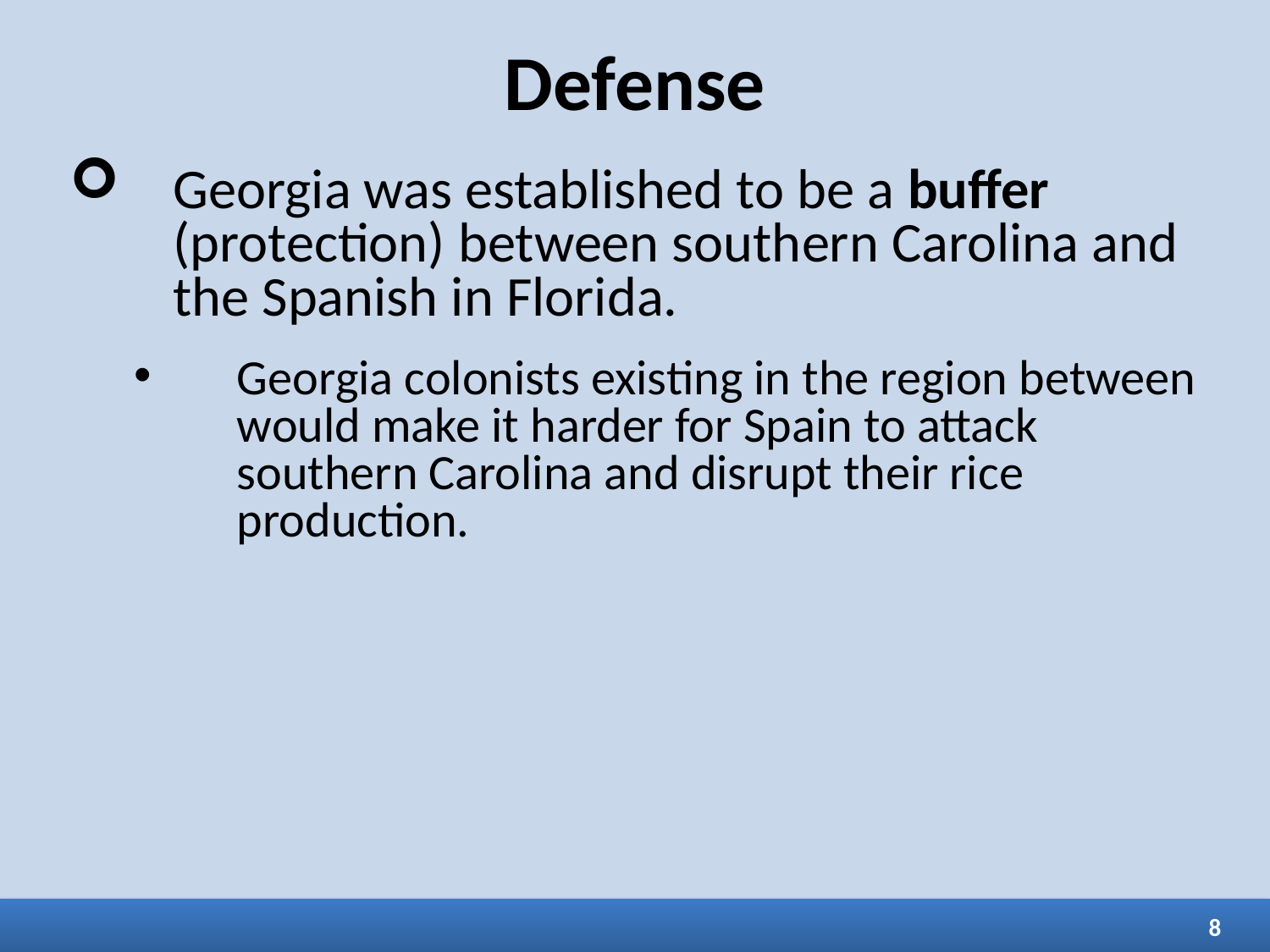

Defense
Georgia was established to be a buffer (protection) between southern Carolina and the Spanish in Florida.
Georgia colonists existing in the region between would make it harder for Spain to attack southern Carolina and disrupt their rice production.
8